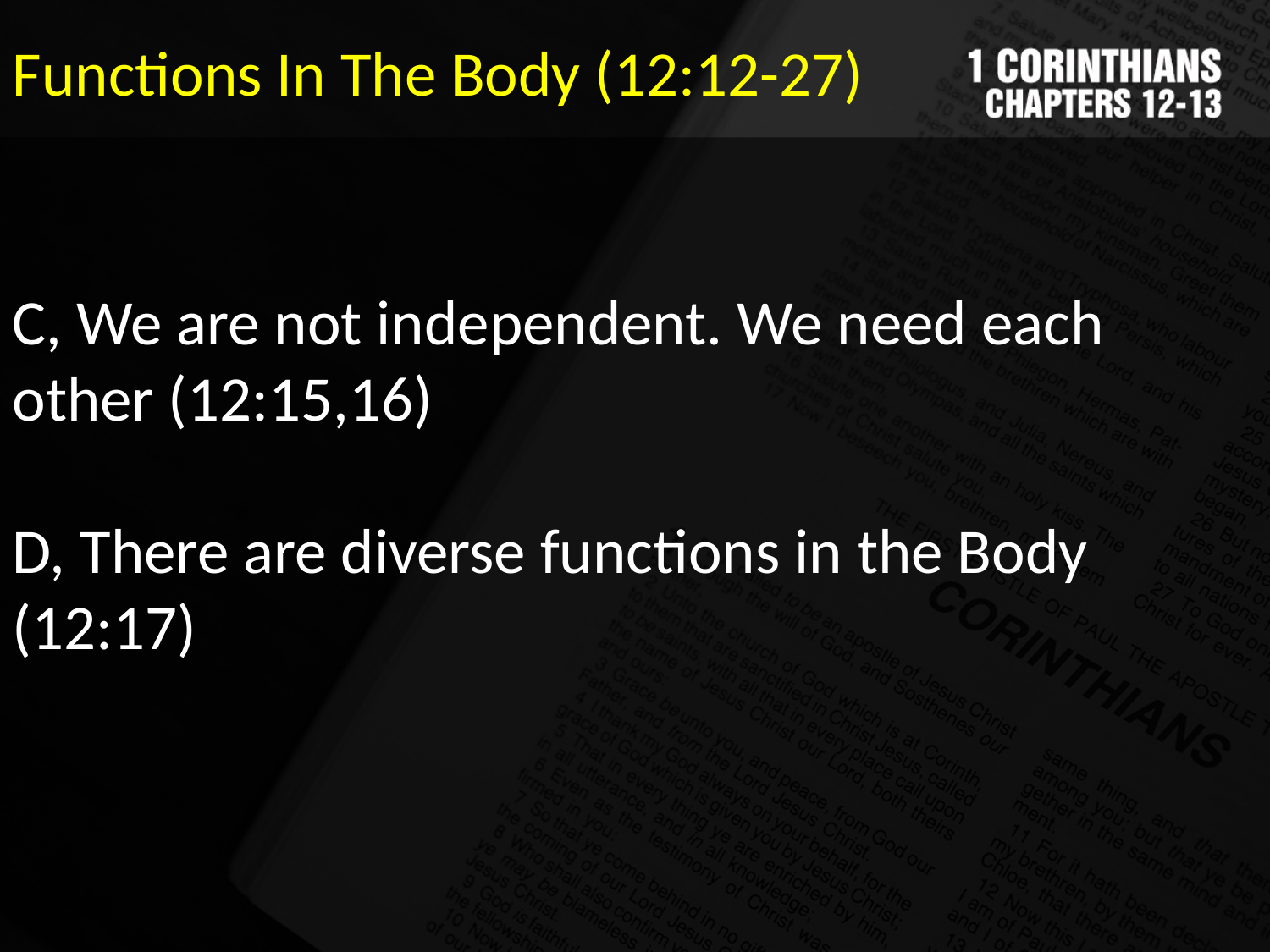

Functions In The Body (12:12-27)
C, We are not independent. We need each other (12:15,16)

D, There are diverse functions in the Body (12:17)